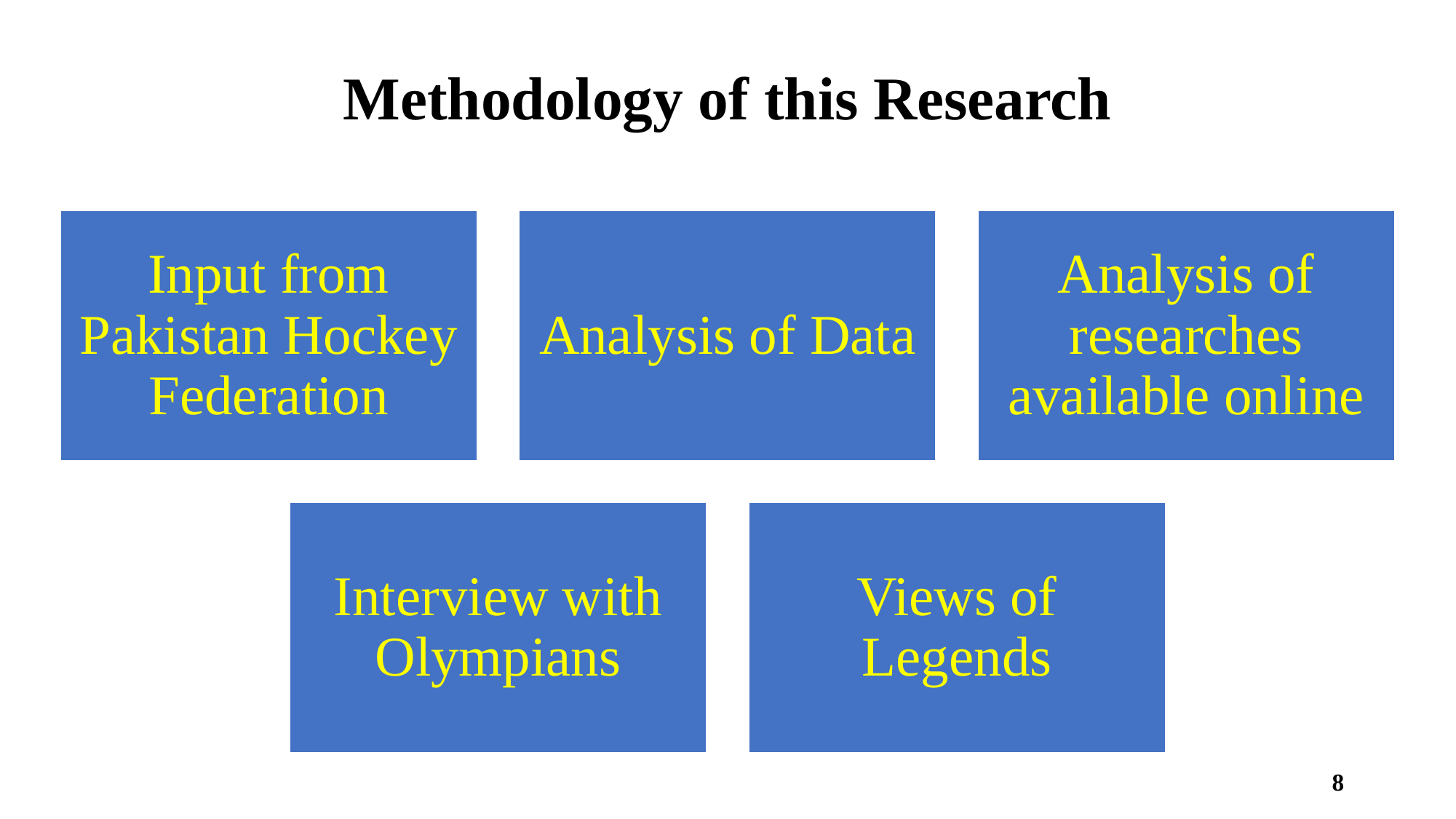

# Methodology of this Research
Input from Pakistan Hockey Federation
Analysis of Data
Analysis of researches available online
Interview with Olympians
Views of Legends
8